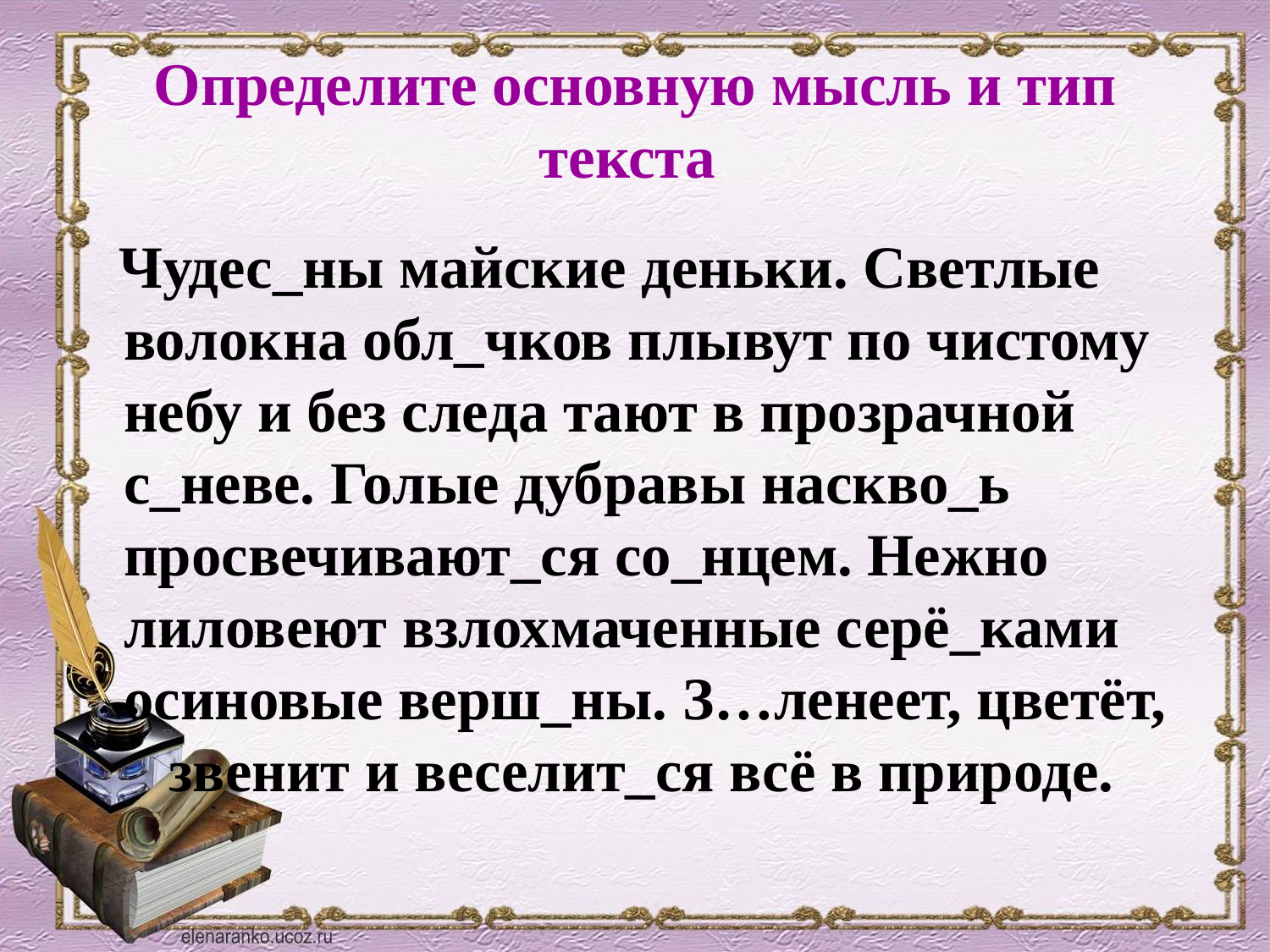

# Определите основную мысль и тип текста
   Чудес_ны майские деньки. Светлые волокна обл_чков плывут по чистому небу и без следа тают в прозрачной с_неве. Голые дубравы наскво_ь просвечивают_ся со_нцем. Нежно лиловеют взлохмаченные серё_ками осиновые верш_ны. З…ленеет, цветёт,     звенит и веселит_ся всё в природе.